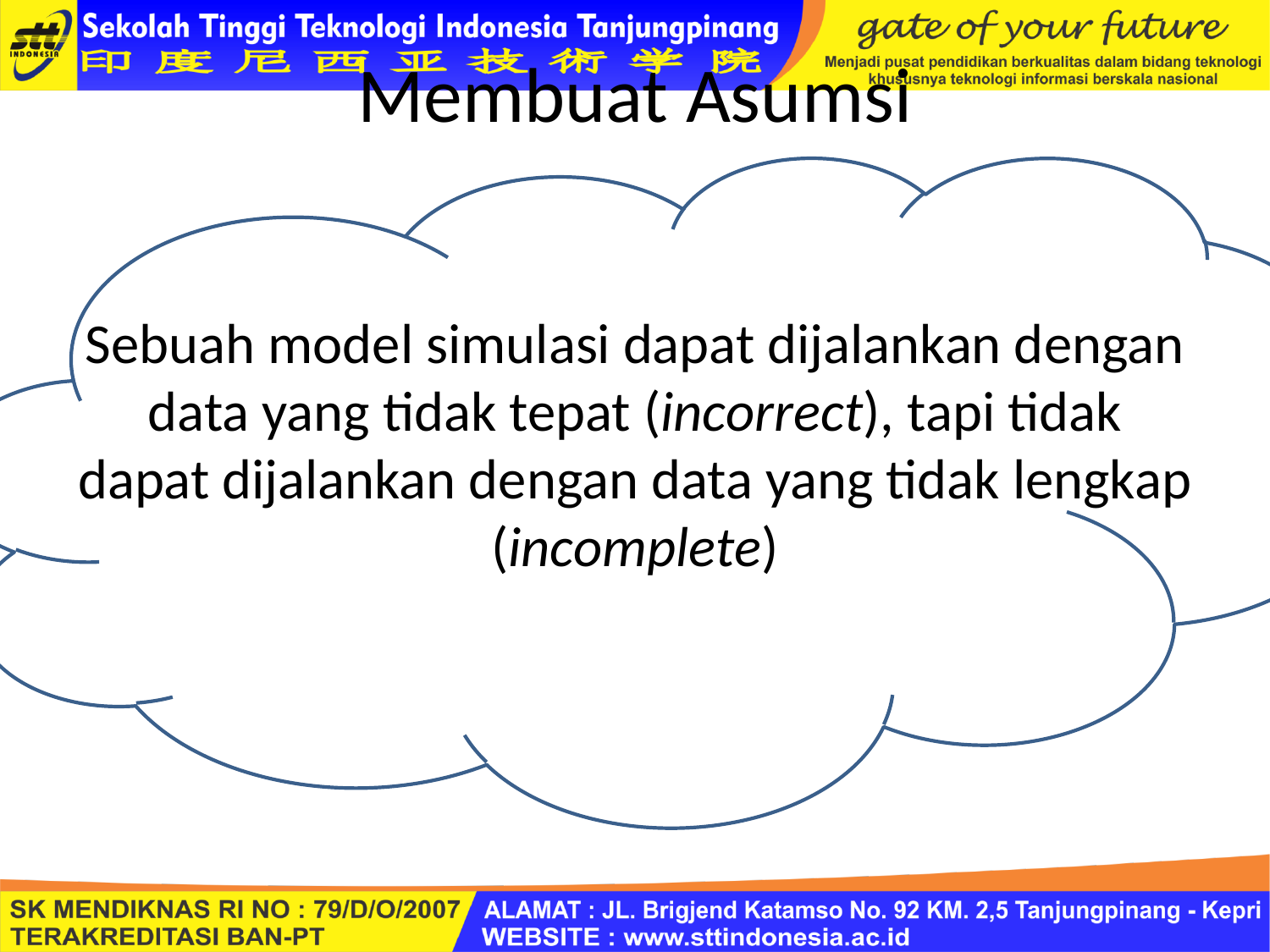

# Membuat Asumsi

Sebuah model simulasi dapat dijalankan dengan data yang tidak tepat (incorrect), tapi tidak dapat dijalankan dengan data yang tidak lengkap (incomplete)